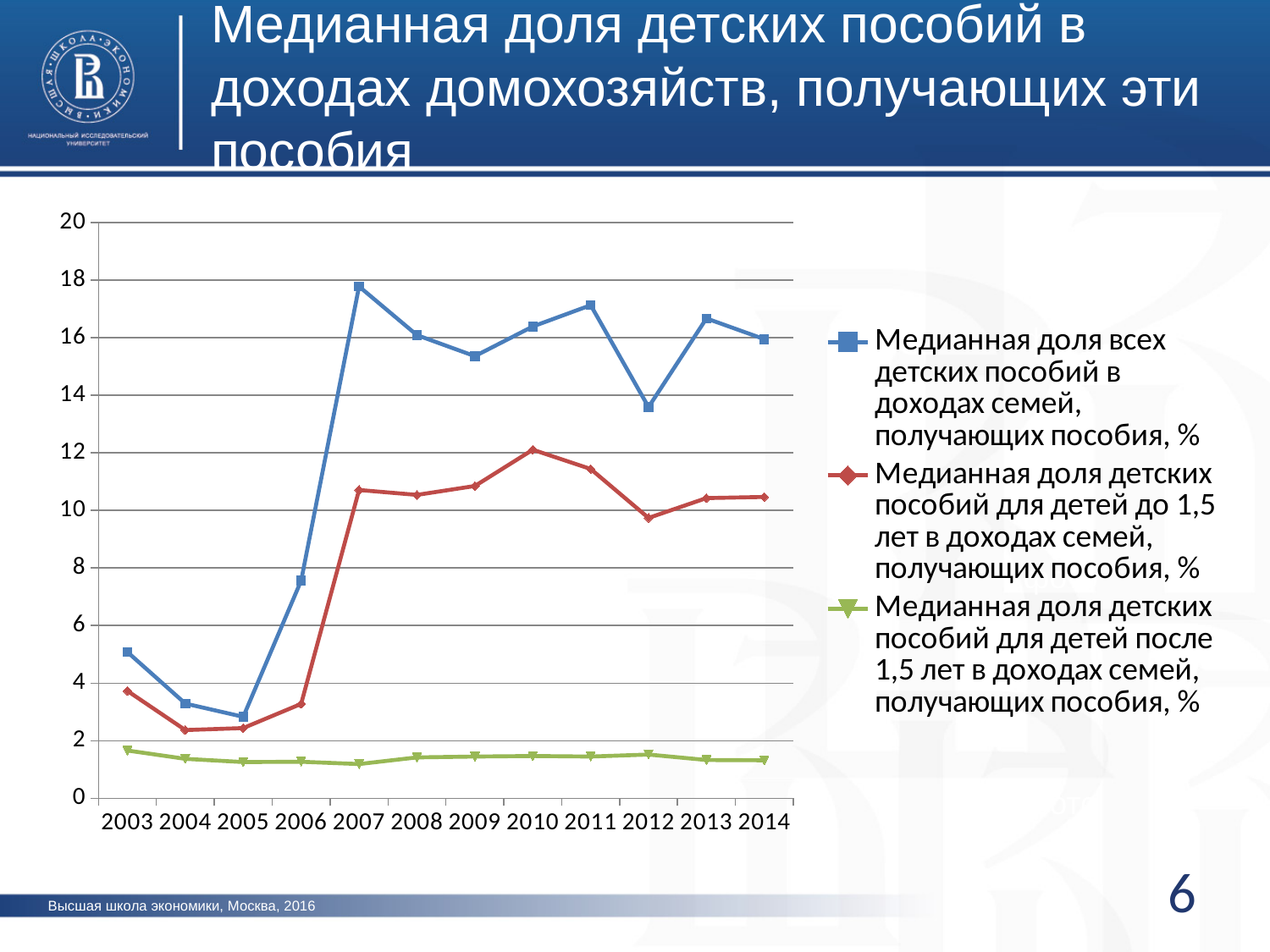

Медианная доля детских пособий в доходах домохозяйств, получающих эти пособия

### Chart

| Category | Медианная доля всех детских пособий в доходах семей, получающих пособия, % | Медианная доля детских пособий для детей до 1,5 лет в доходах семей, получающих пособия, % | Медианная доля детских пособий для детей после 1,5 лет в доходах семей, получающих пособия, % |
|---|---|---|---|
| 2003 | 5.08 | 3.73 | 1.66 |
| 2004 | 3.29 | 2.37 | 1.37 |
| 2005 | 2.83 | 2.44 | 1.26 |
| 2006 | 7.56 | 3.28 | 1.27 |
| 2007 | 17.78 | 10.71 | 1.19 |
| 2008 | 16.09 | 10.54 | 1.42 |
| 2009 | 15.36 | 10.85 | 1.45 |
| 2010 | 16.39 | 12.11 | 1.47 |
| 2011 | 17.13 | 11.44 | 1.45 |
| 2012 | 13.59 | 9.74 | 1.52 |
| 2013 | 16.67 | 10.43 | 1.33 |
| 2014 | 15.95 | 10.47 | 1.32 |
фото
фото
фото
6
Высшая школа экономики, Москва, 2016